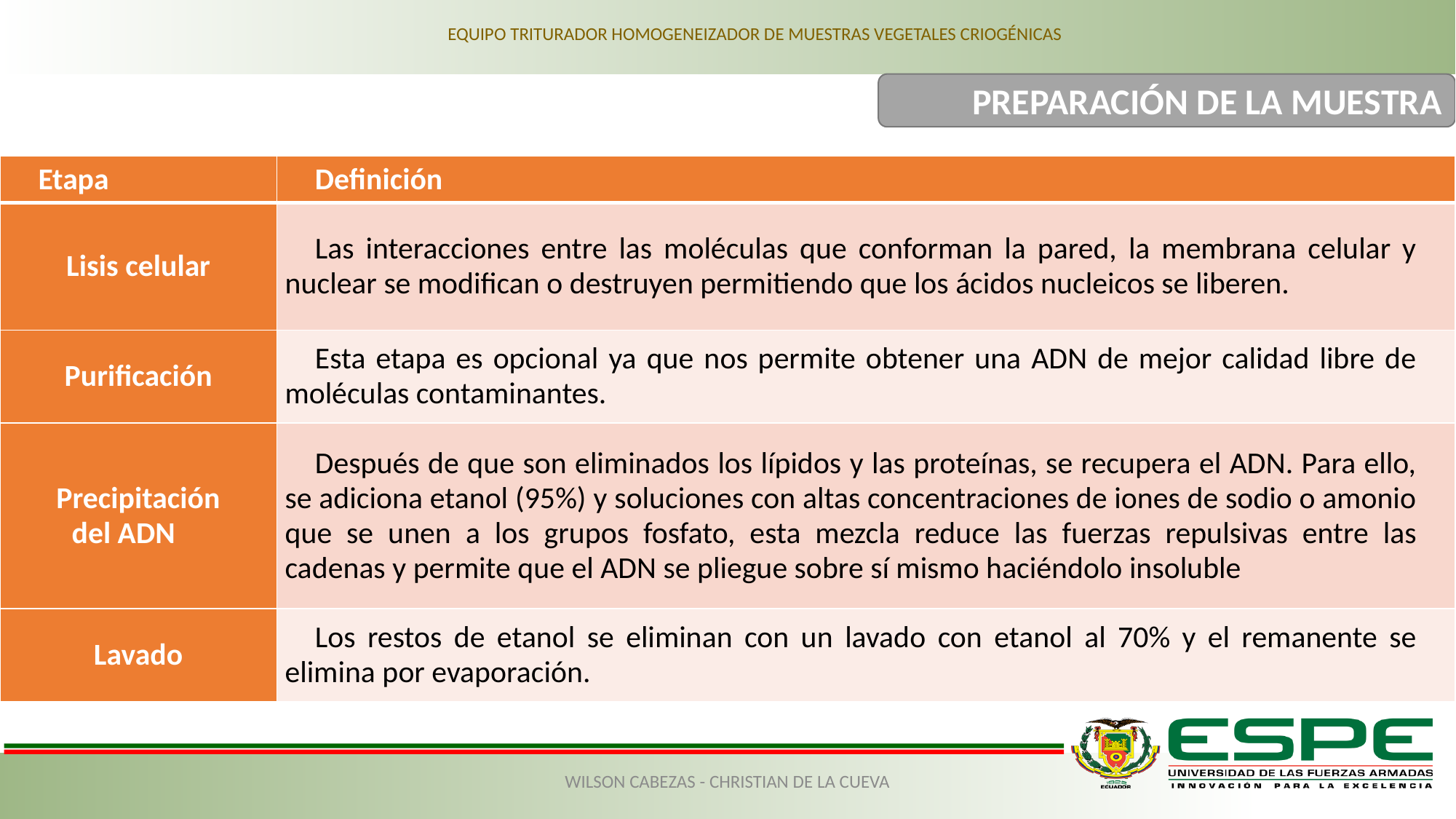

EQUIPO TRITURADOR HOMOGENEIZADOR DE MUESTRAS VEGETALES CRIOGÉNICAS

PREPARACIÓN DE LA MUESTRA

| Etapa | Definición |
| --- | --- |
| Lisis celular | Las interacciones entre las moléculas que conforman la pared, la membrana celular y nuclear se modifican o destruyen permitiendo que los ácidos nucleicos se liberen. |
| Purificación | Esta etapa es opcional ya que nos permite obtener una ADN de mejor calidad libre de moléculas contaminantes. |
| Precipitación del ADN | Después de que son eliminados los lípidos y las proteínas, se recupera el ADN. Para ello, se adiciona etanol (95%) y soluciones con altas concentraciones de iones de sodio o amonio que se unen a los grupos fosfato, esta mezcla reduce las fuerzas repulsivas entre las cadenas y permite que el ADN se pliegue sobre sí mismo haciéndolo insoluble |
| Lavado | Los restos de etanol se eliminan con un lavado con etanol al 70% y el remanente se elimina por evaporación. |
WILSON CABEZAS - CHRISTIAN DE LA CUEVA